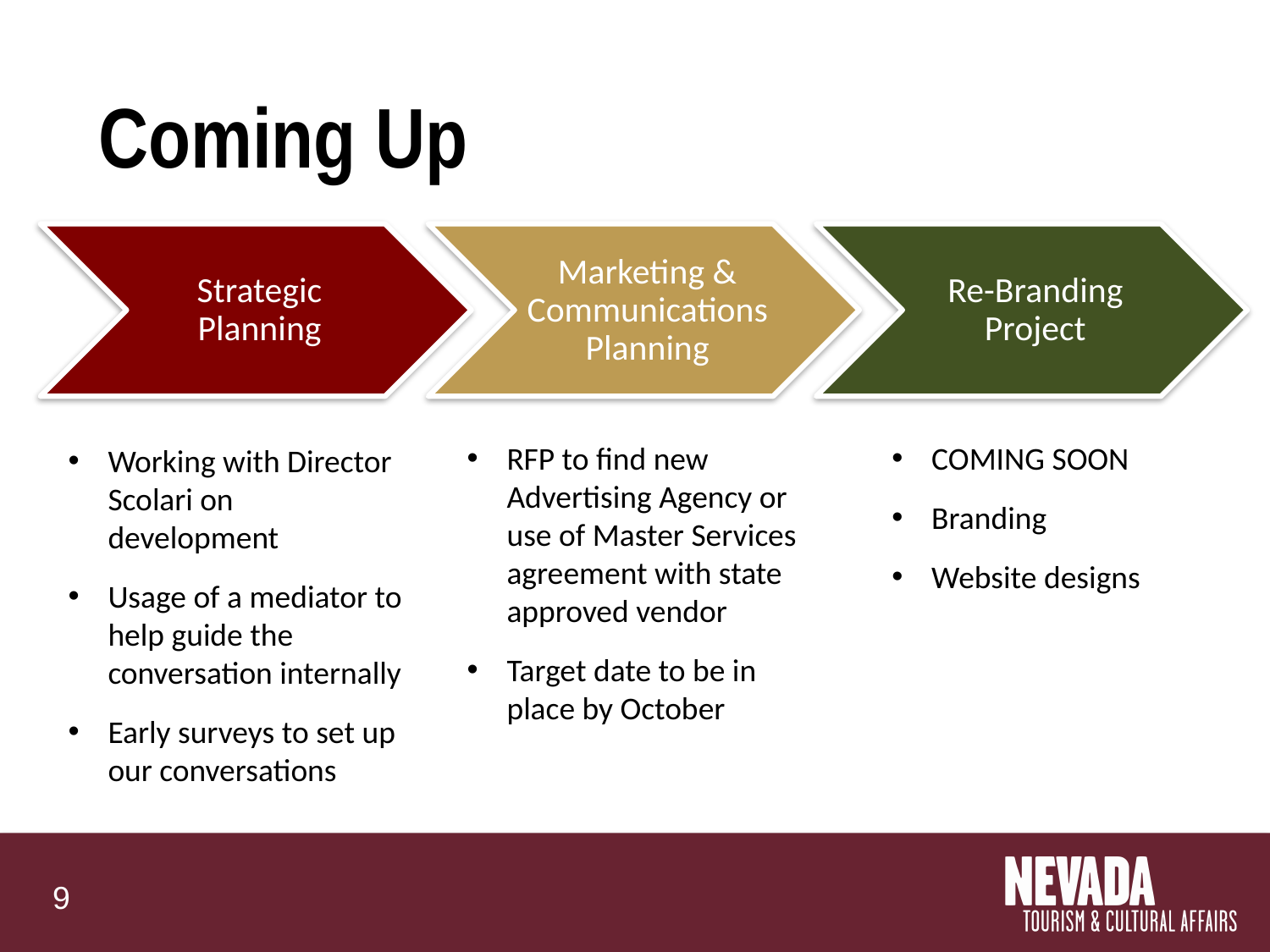

Coming Up
Strategic Planning
Marketing & Communications Planning
Re-Branding Project

RFP to find new Advertising Agency or use of Master Services agreement with state approved vendor
Target date to be in place by October
COMING SOON
Branding
Website designs
Working with Director Scolari on development
Usage of a mediator to help guide the conversation internally
Early surveys to set up our conversations
9